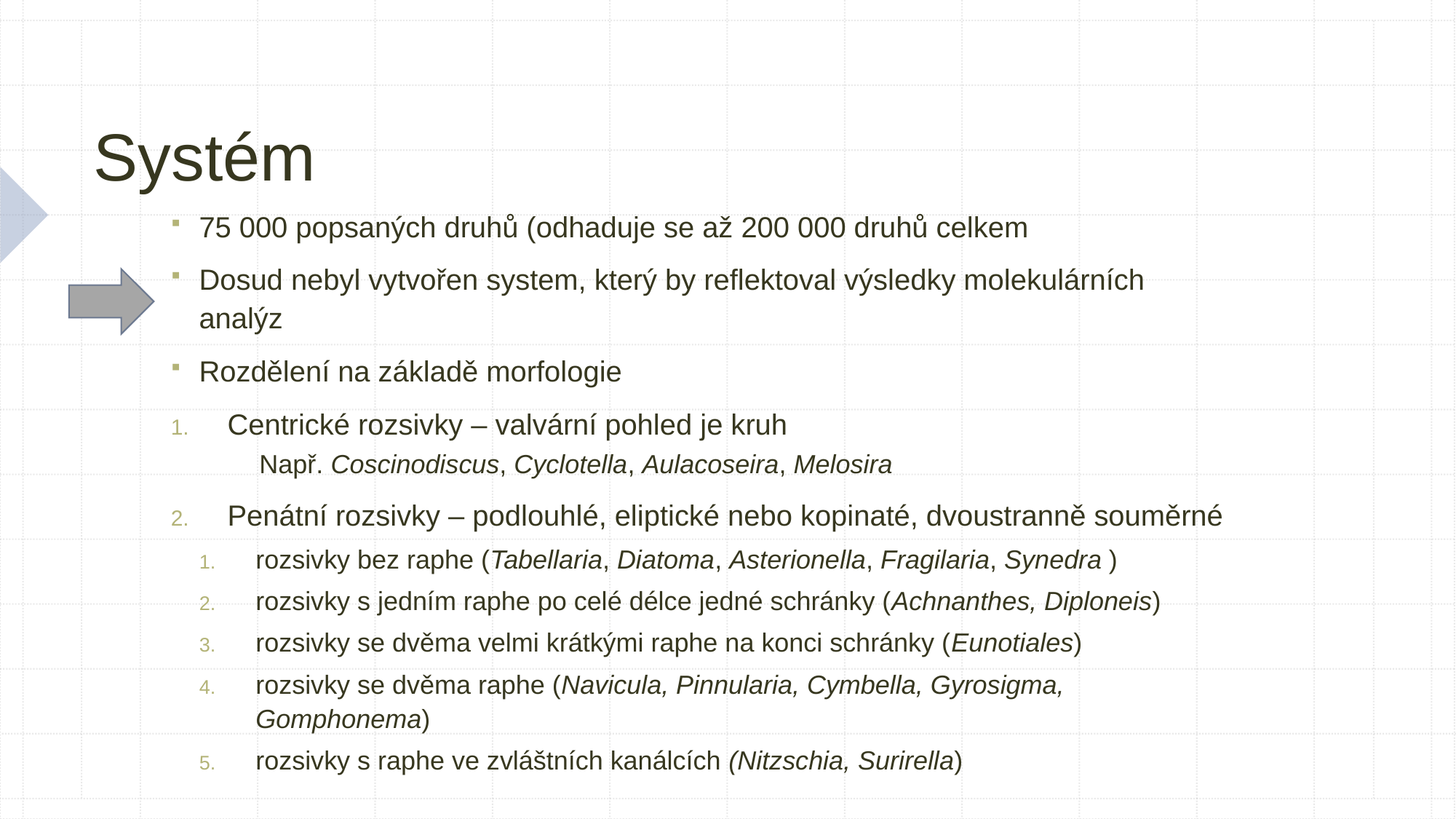

# Systém
75 000 popsaných druhů (odhaduje se až 200 000 druhů celkem
Dosud nebyl vytvořen system, který by reflektoval výsledky molekulárních analýz
Rozdělení na základě morfologie
Centrické rozsivky – valvární pohled je kruh
    Např. Coscinodiscus, Cyclotella, Aulacoseira, Melosira
Penátní rozsivky – podlouhlé, eliptické nebo kopinaté, dvoustranně souměrné
rozsivky bez raphe (Tabellaria, Diatoma, Asterionella, Fragilaria, Synedra )
rozsivky s jedním raphe po celé délce jedné schránky (Achnanthes, Diploneis)
rozsivky se dvěma velmi krátkými raphe na konci schránky (Eunotiales)
rozsivky se dvěma raphe (Navicula, Pinnularia, Cymbella, Gyrosigma, Gomphonema)
rozsivky s raphe ve zvláštních kanálcích (Nitzschia, Surirella)